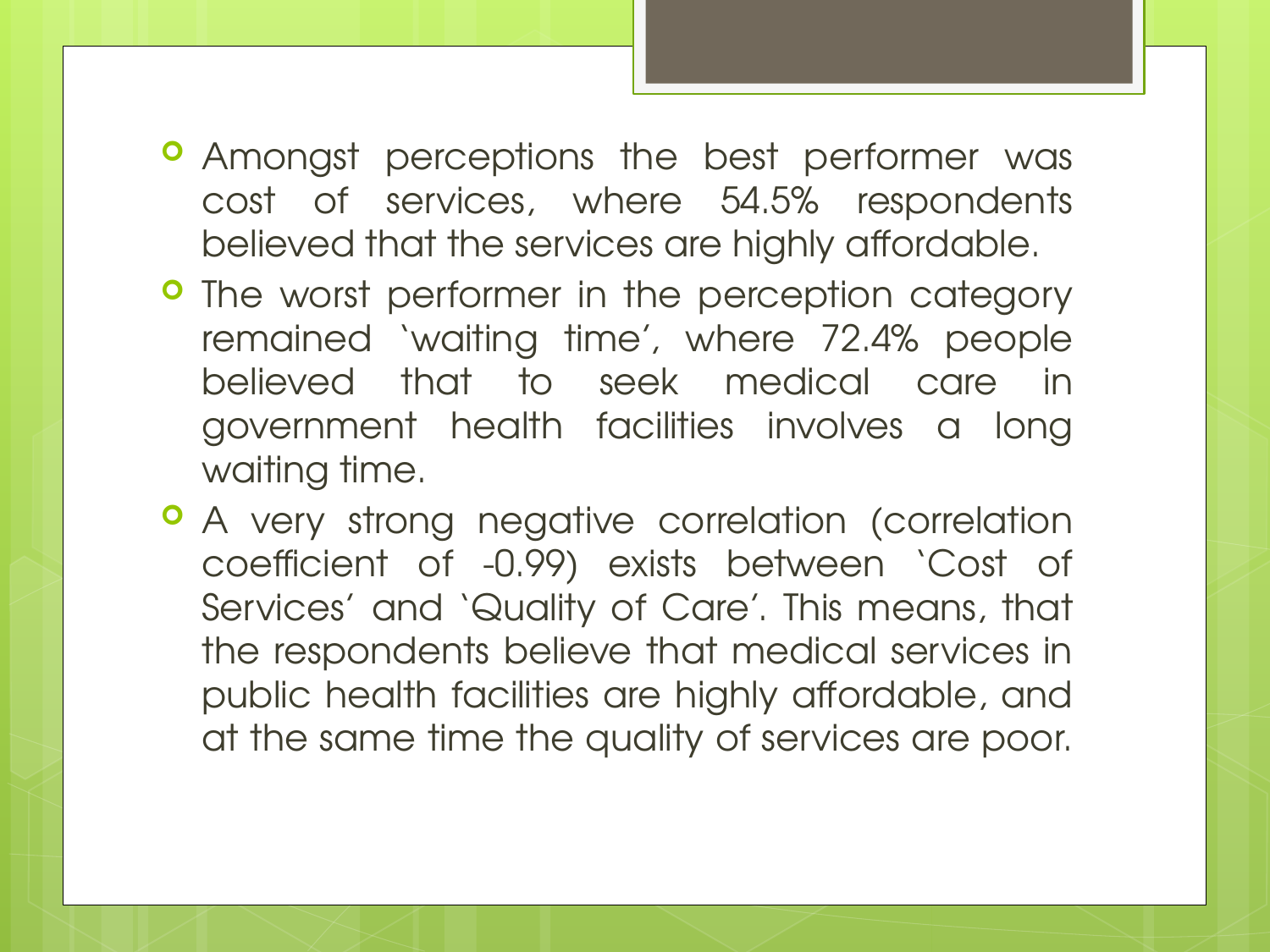

Amongst perceptions the best performer was cost of services, where 54.5% respondents believed that the services are highly affordable.
The worst performer in the perception category remained ‘waiting time’, where 72.4% people believed that to seek medical care in government health facilities involves a long waiting time.
A very strong negative correlation (correlation coefficient of -0.99) exists between ‘Cost of Services’ and ‘Quality of Care’. This means, that the respondents believe that medical services in public health facilities are highly affordable, and at the same time the quality of services are poor.